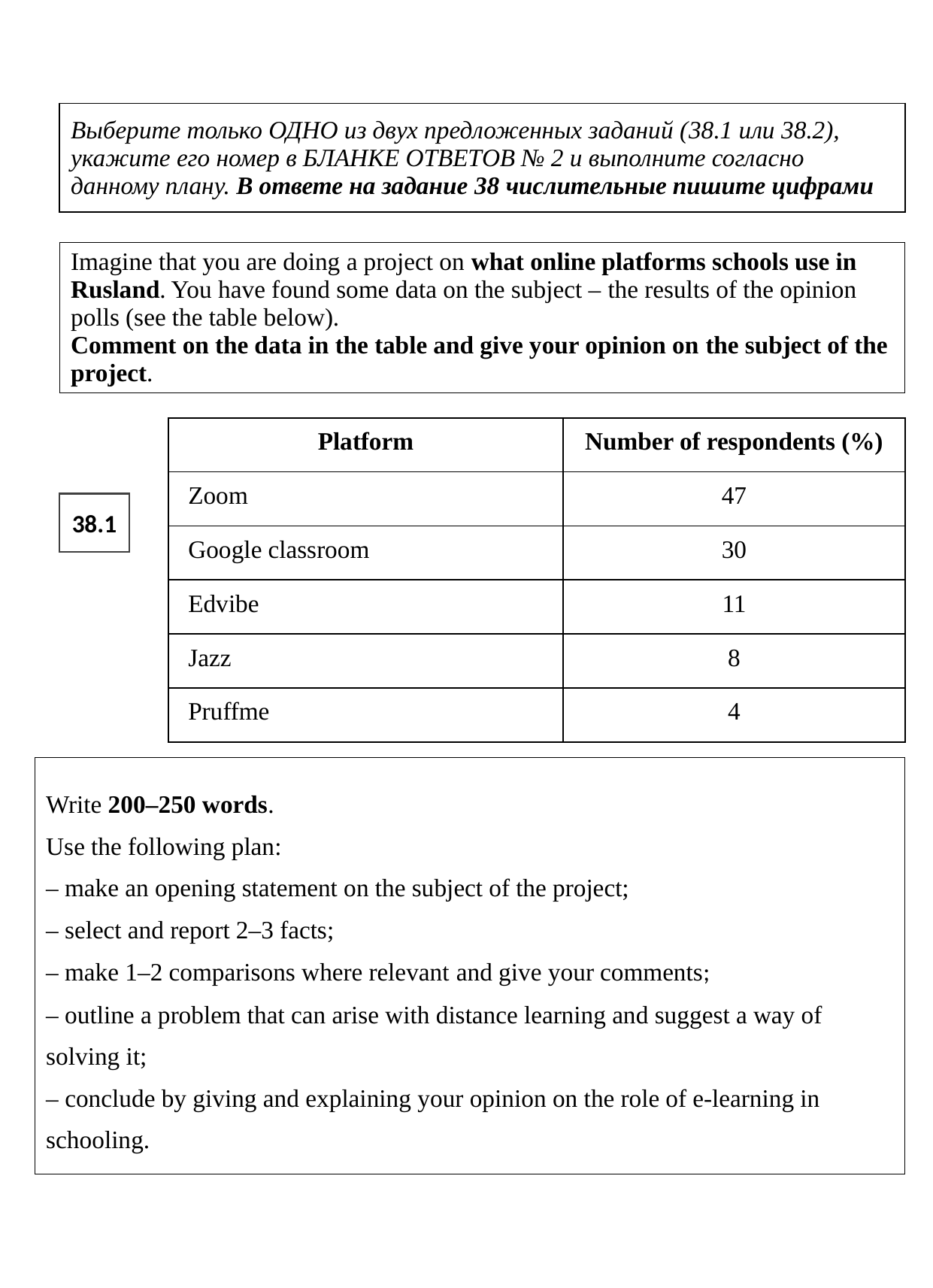

| Выберите только ОДНО из двух предложенных заданий (38.1 или 38.2), укажите его номер в БЛАНКЕ ОТВЕТОВ № 2 и выполните согласно данному плану. В ответе на задание 38 числительные пишите цифрами |
| --- |
| Imagine that you are doing a project on what online platforms schools use in Rusland. You have found some data on the subject – the results of the opinion polls (see the table below). Comment on the data in the table and give your opinion on the subject of the project. |
| --- |

| Platform | Number of respondents (%) |
| --- | --- |
| Zoom | 47 |
| Google classroom | 30 |
| Edvibe | 11 |
| Jazz | 8 |
| Pruffme | 4 |
38.1
| Write 200–250 words. Use the following plan: – make an opening statement on the subject of the project; – select and report 2–3 facts; – make 1–2 comparisons where relevant and give your comments; – outline a problem that can arise with distance learning and suggest a way of solving it; – conclude by giving and explaining your opinion on the role of e-learning in schooling. |
| --- |